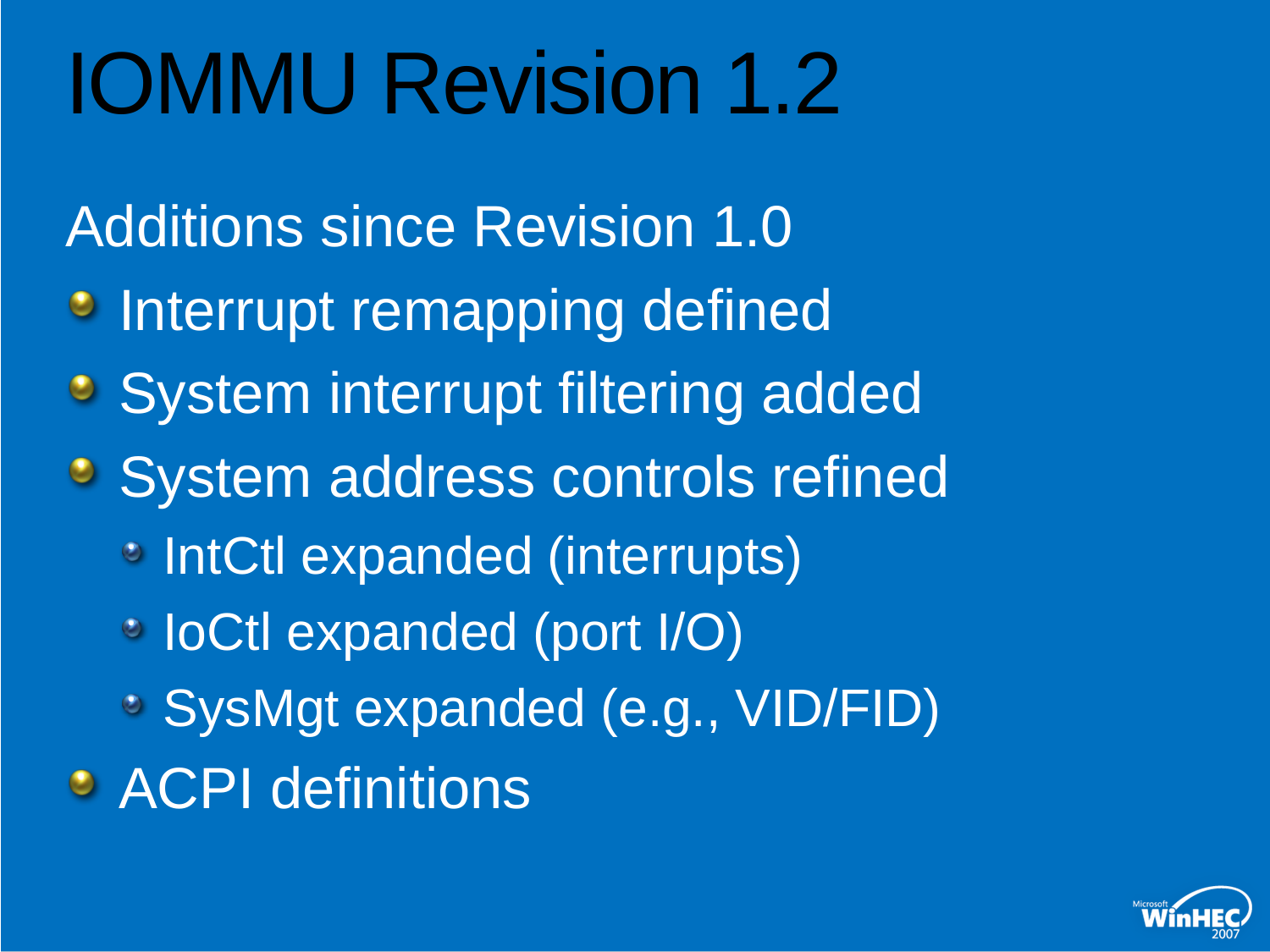

# IOMMU Revision 1.2
Additions since Revision 1.0
Interrupt remapping defined
System interrupt filtering added
System address controls refined
IntCtl expanded (interrupts)
IoCtl expanded (port I/O)
SysMgt expanded (e.g., VID/FID)
ACPI definitions